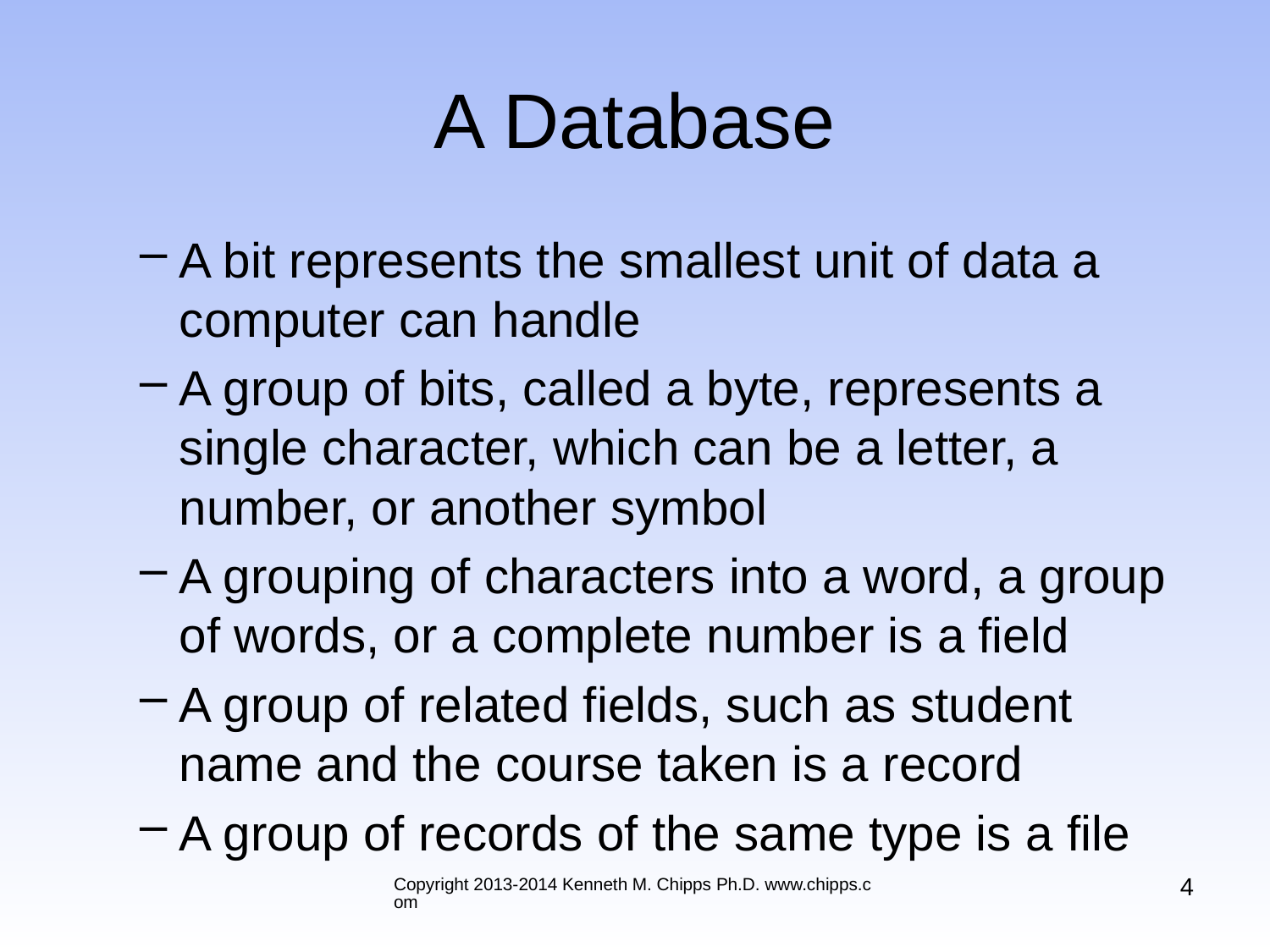

# A Database
A bit represents the smallest unit of data a computer can handle
A group of bits, called a byte, represents a single character, which can be a letter, a number, or another symbol
A grouping of characters into a word, a group of words, or a complete number is a field
A group of related fields, such as student name and the course taken is a record
A group of records of the same type is a file
4
Copyright 2013-2014 Kenneth M. Chipps Ph.D. www.chipps.com